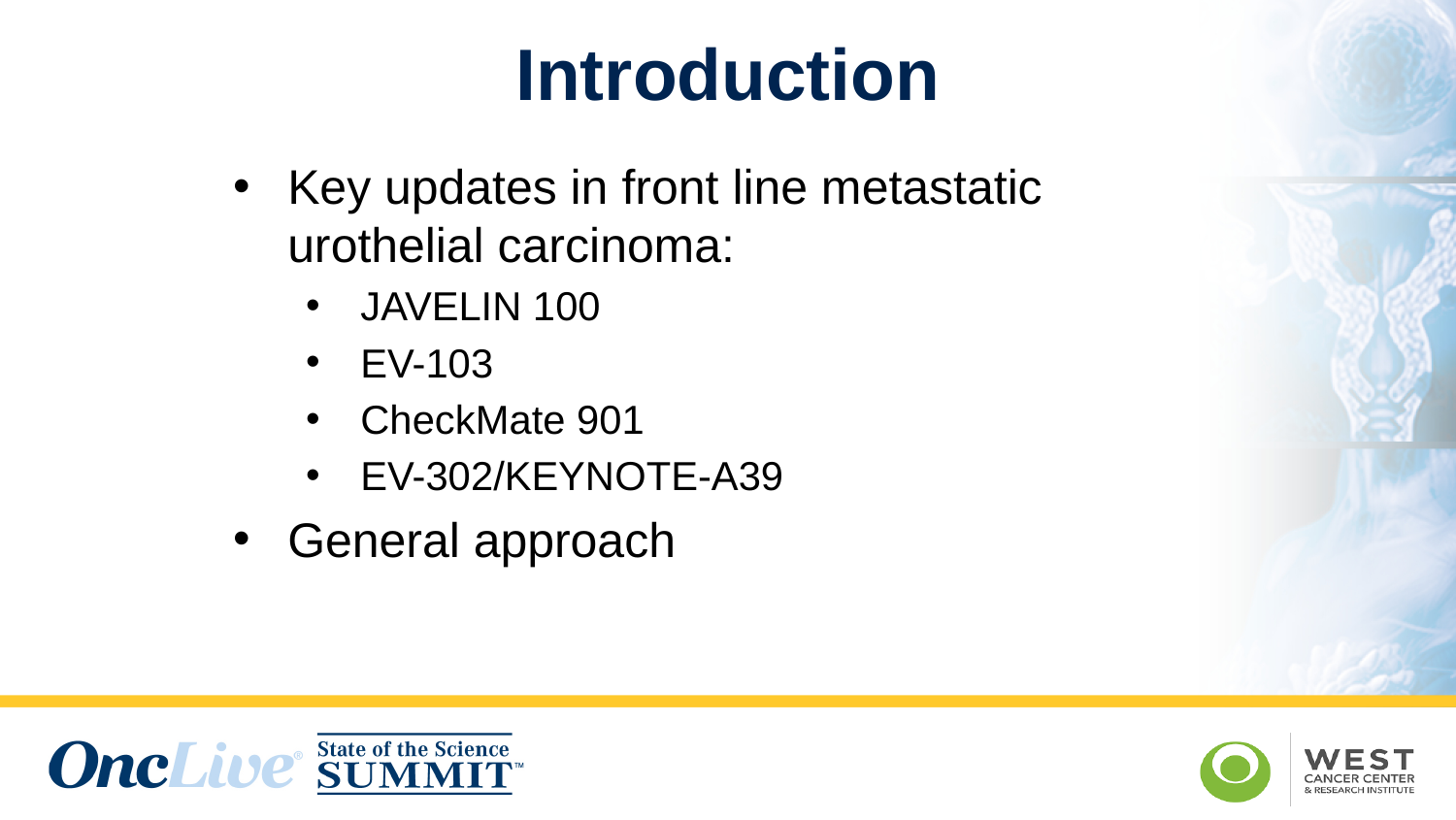

# Introduction
Key updates in front line metastatic urothelial carcinoma:
JAVELIN 100
EV-103
CheckMate 901
EV-302/KEYNOTE-A39
General approach